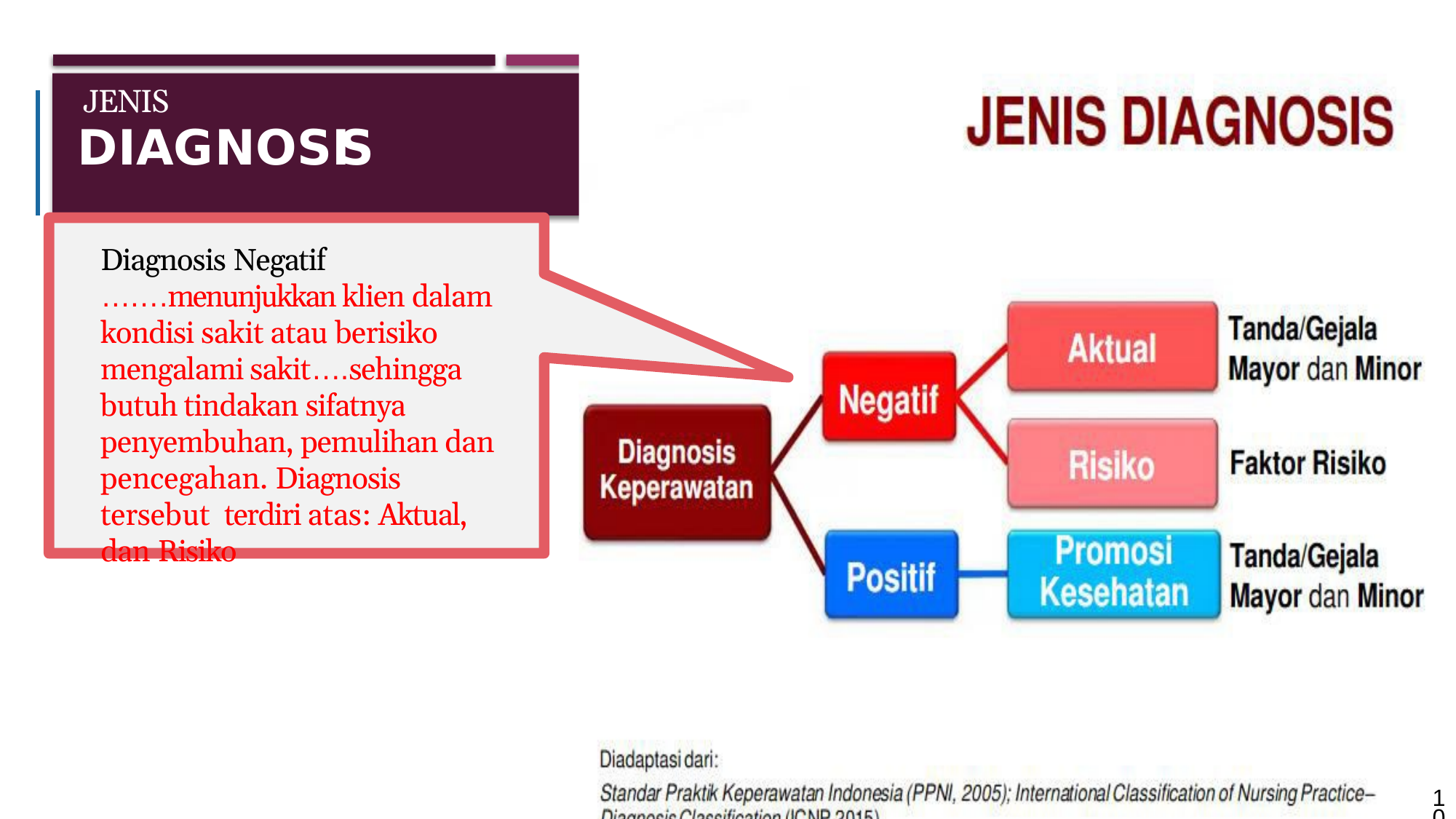

# Jenis
DIAGNOSIS
Diagnosis Negatif
…….menunjukkan klien dalam  kondisi sakit atau berisiko  mengalami sakit….sehingga  butuh tindakan sifatnya  penyembuhan, pemulihan dan  pencegahan. Diagnosis tersebut  terdiri atas: Aktual, dan Risiko
10